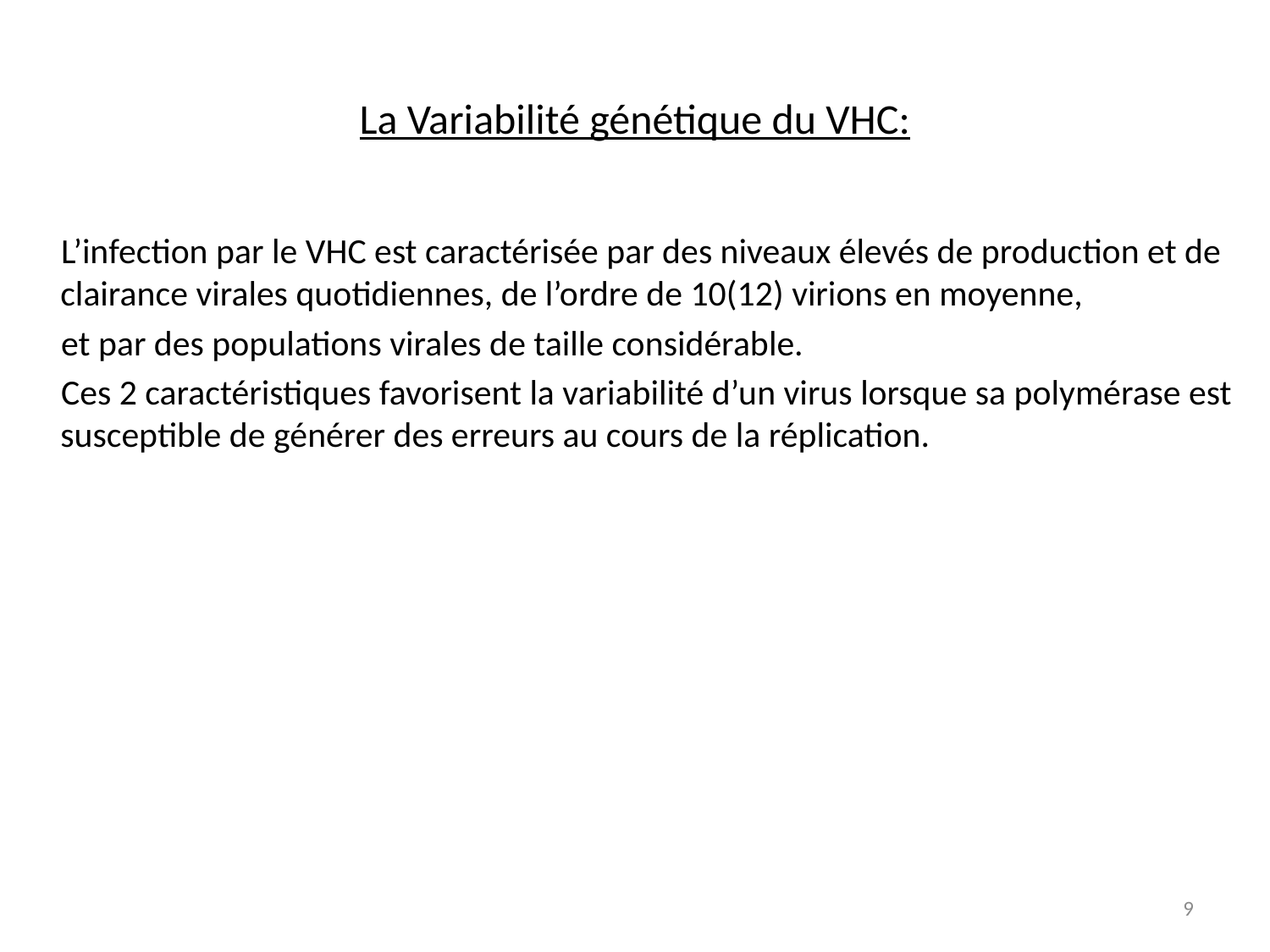

# La Variabilité génétique du VHC:
      L’infection par le VHC est caractérisée par des niveaux élevés de production et de clairance virales quotidiennes, de l’ordre de 10(12) virions en moyenne,
      et par des populations virales de taille considérable.
      Ces 2 caractéristiques favorisent la variabilité d’un virus lorsque sa polymérase est susceptible de générer des erreurs au cours de la réplication.
9